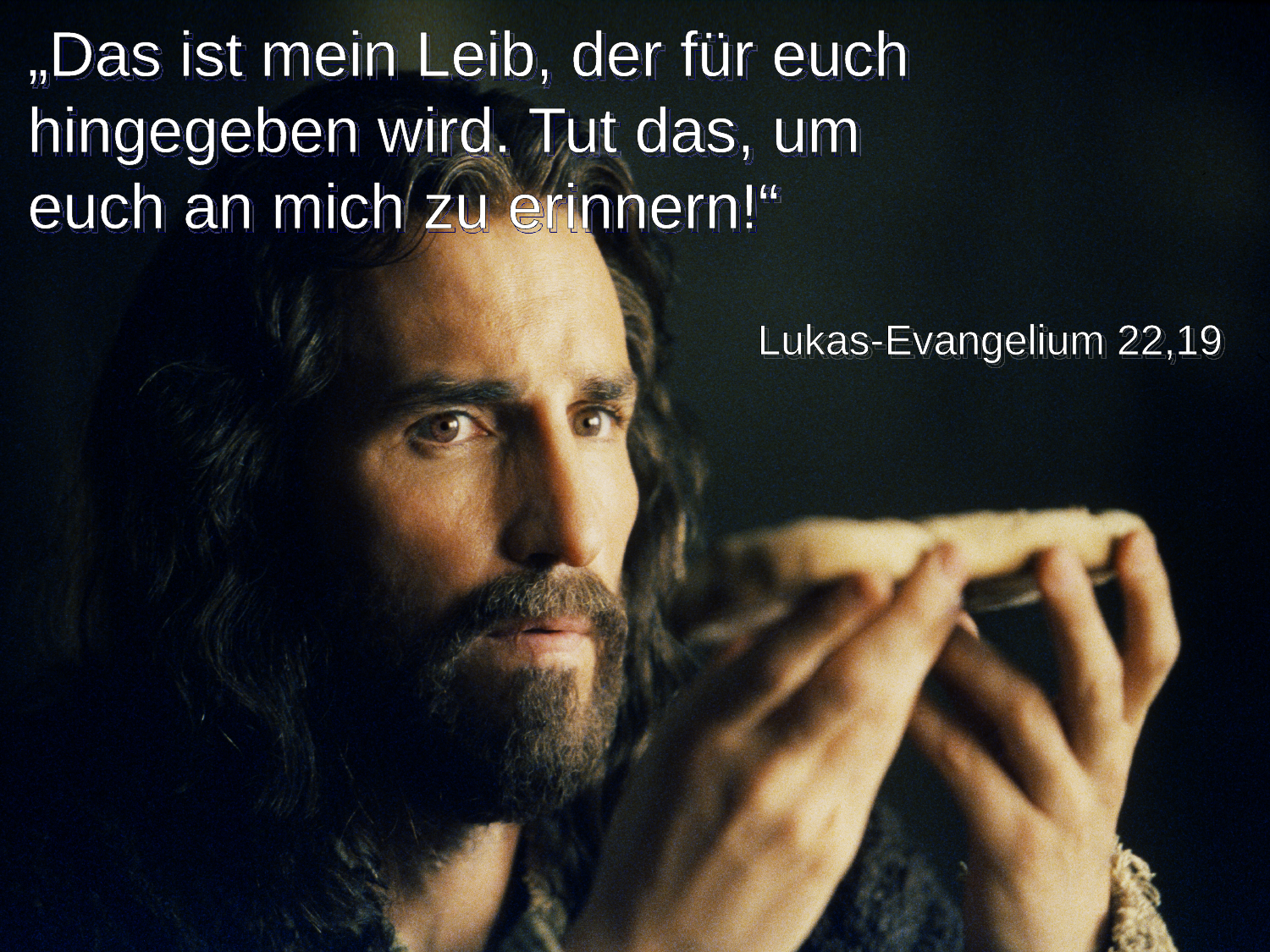

# „Das ist mein Leib, der für euch hingegeben wird. Tut das, um euch an mich zu erinnern!“
Lukas-Evangelium 22,19